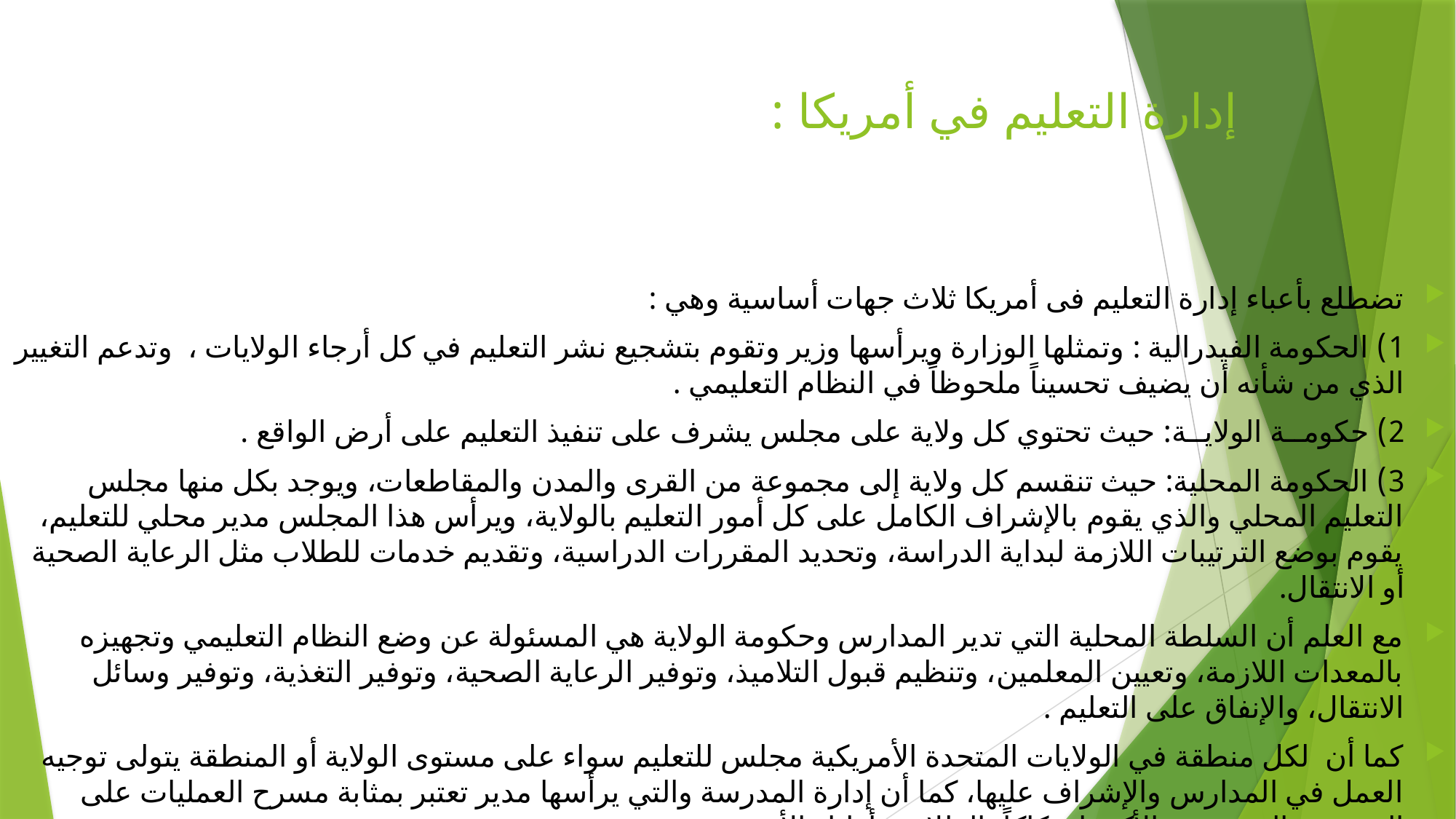

# إدارة التعليم في أمريكا :
تضطلع بأعباء إدارة التعليم فى أمريكا ثلاث جهات أساسية وهي :
1) الحكومة الفيدرالية : وتمثلها الوزارة ويرأسها وزير وتقوم بتشجيع نشر التعليم في كل أرجاء الولايات ،  وتدعم التغيير الذي من شأنه أن يضيف تحسيناً ملحوظاً في النظام التعليمي .
2) حكومــة الولايــة: حيث تحتوي كل ولاية على مجلس يشرف على تنفيذ التعليم على أرض الواقع .
3) الحكومة المحلية: حيث تنقسم كل ولاية إلى مجموعة من القرى والمدن والمقاطعات، ويوجد بكل منها مجلس التعليم المحلي والذي يقوم بالإشراف الكامل على كل أمور التعليم بالولاية، ويرأس هذا المجلس مدير محلي للتعليم، يقوم بوضع الترتيبات اللازمة لبداية الدراسة، وتحديد المقررات الدراسية، وتقديم خدمات للطلاب مثل الرعاية الصحية أو الانتقال.
مع العلم أن السلطة المحلية التي تدير المدارس وحكومة الولاية هي المسئولة عن وضع النظام التعليمي وتجهيزه بالمعدات اللازمة، وتعيين المعلمين، وتنظيم قبول التلاميذ، وتوفير الرعاية الصحية، وتوفير التغذية، وتوفير وسائل الانتقال، والإنفاق على التعليم .
كما أن  لكل منطقة في الولايات المتحدة الأمريكية مجلس للتعليم سواء على مستوى الولاية أو المنطقة يتولى توجيه العمل في المدارس والإشراف عليها، كما أن إدارة المدرسة والتي يرأسها مدير تعتبر بمثابة مسرح العمليات على المستوى التنفيذي، والأكثر احتكاكاً بالطلاب وأولياء الأمور.